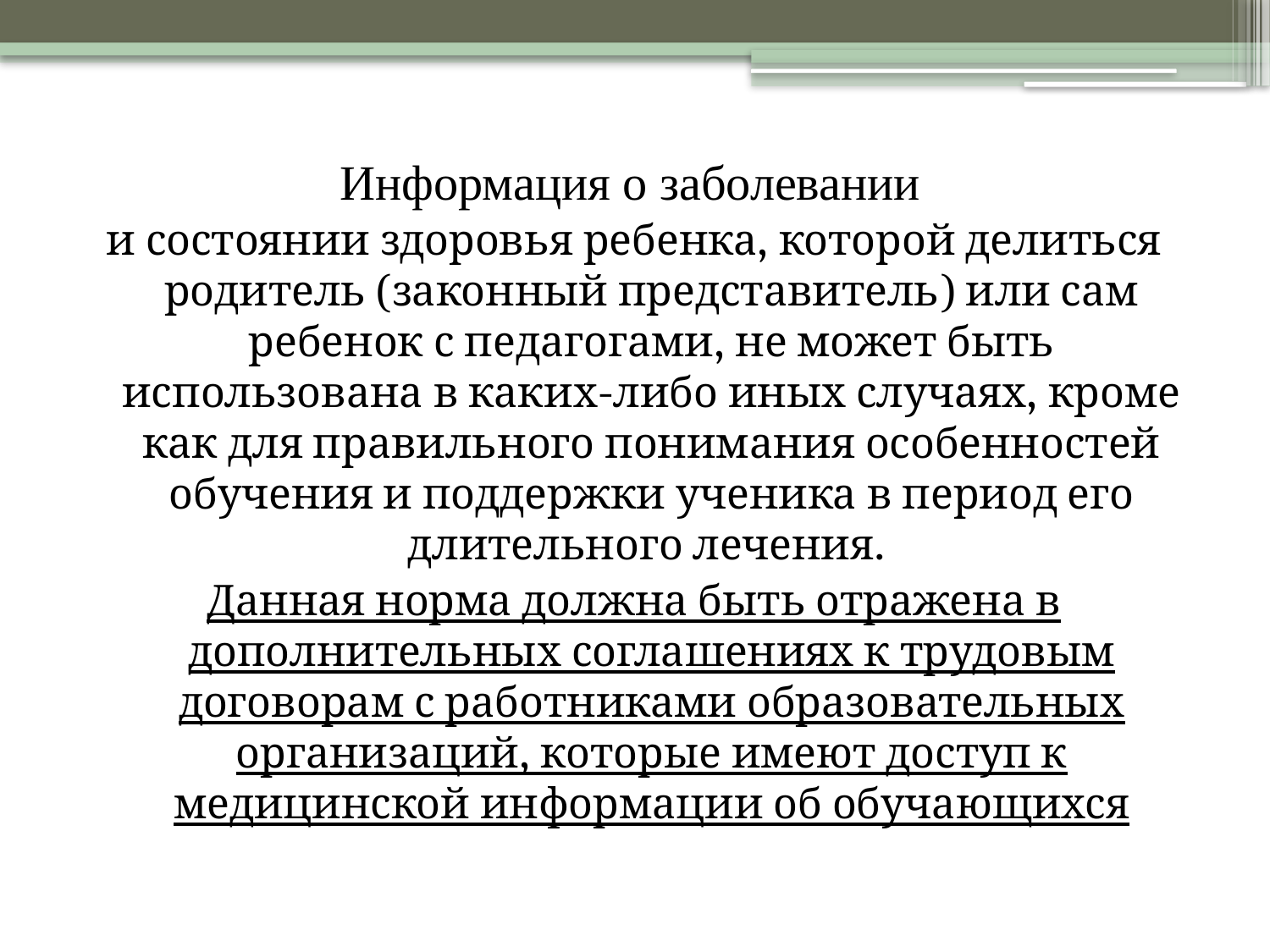

# Информация о заболевании
и состоянии здоровья ребенка, которой делиться родитель (законный представитель) или сам ребенок с педагогами, не может быть использована в каких-либо иных случаях, кроме как для правильного понимания особенностей обучения и поддержки ученика в период его длительного лечения.
Данная норма должна быть отражена в дополнительных соглашениях к трудовым договорам с работниками образовательных организаций, которые имеют доступ к медицинской информации об обучающихся